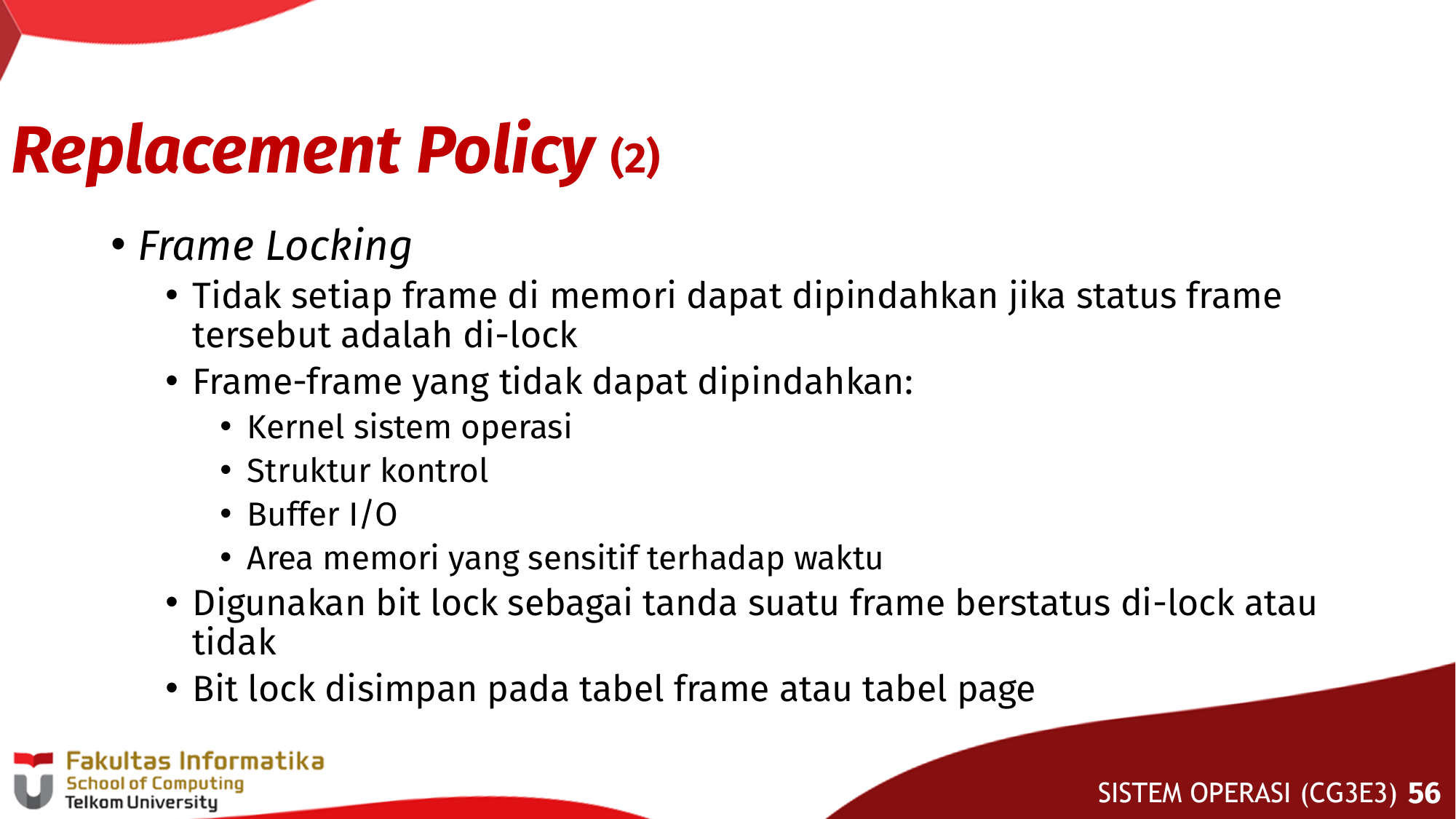

# Replacement Policy (2)
Frame Locking
Tidak setiap frame di memori dapat dipindahkan jika status frame tersebut adalah di-lock
Frame-frame yang tidak dapat dipindahkan:
Kernel sistem operasi
Struktur kontrol
Buffer I/O
Area memori yang sensitif terhadap waktu
Digunakan bit lock sebagai tanda suatu frame berstatus di-lock atau tidak
Bit lock disimpan pada tabel frame atau tabel page
56